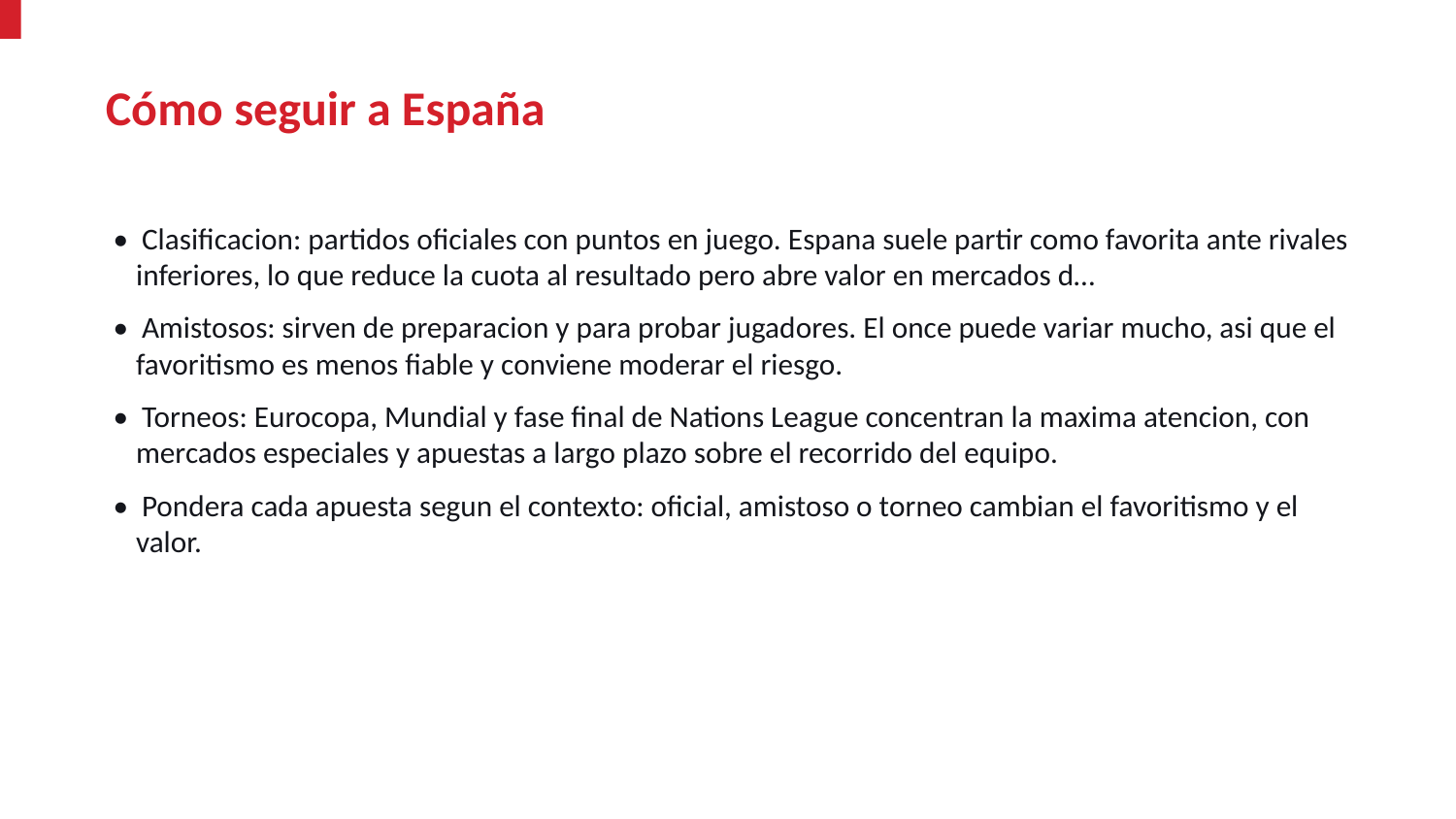

Cómo seguir a España
•  Clasificacion: partidos oficiales con puntos en juego. Espana suele partir como favorita ante rivales inferiores, lo que reduce la cuota al resultado pero abre valor en mercados d…
•  Amistosos: sirven de preparacion y para probar jugadores. El once puede variar mucho, asi que el favoritismo es menos fiable y conviene moderar el riesgo.
•  Torneos: Eurocopa, Mundial y fase final de Nations League concentran la maxima atencion, con mercados especiales y apuestas a largo plazo sobre el recorrido del equipo.
•  Pondera cada apuesta segun el contexto: oficial, amistoso o torneo cambian el favoritismo y el valor.